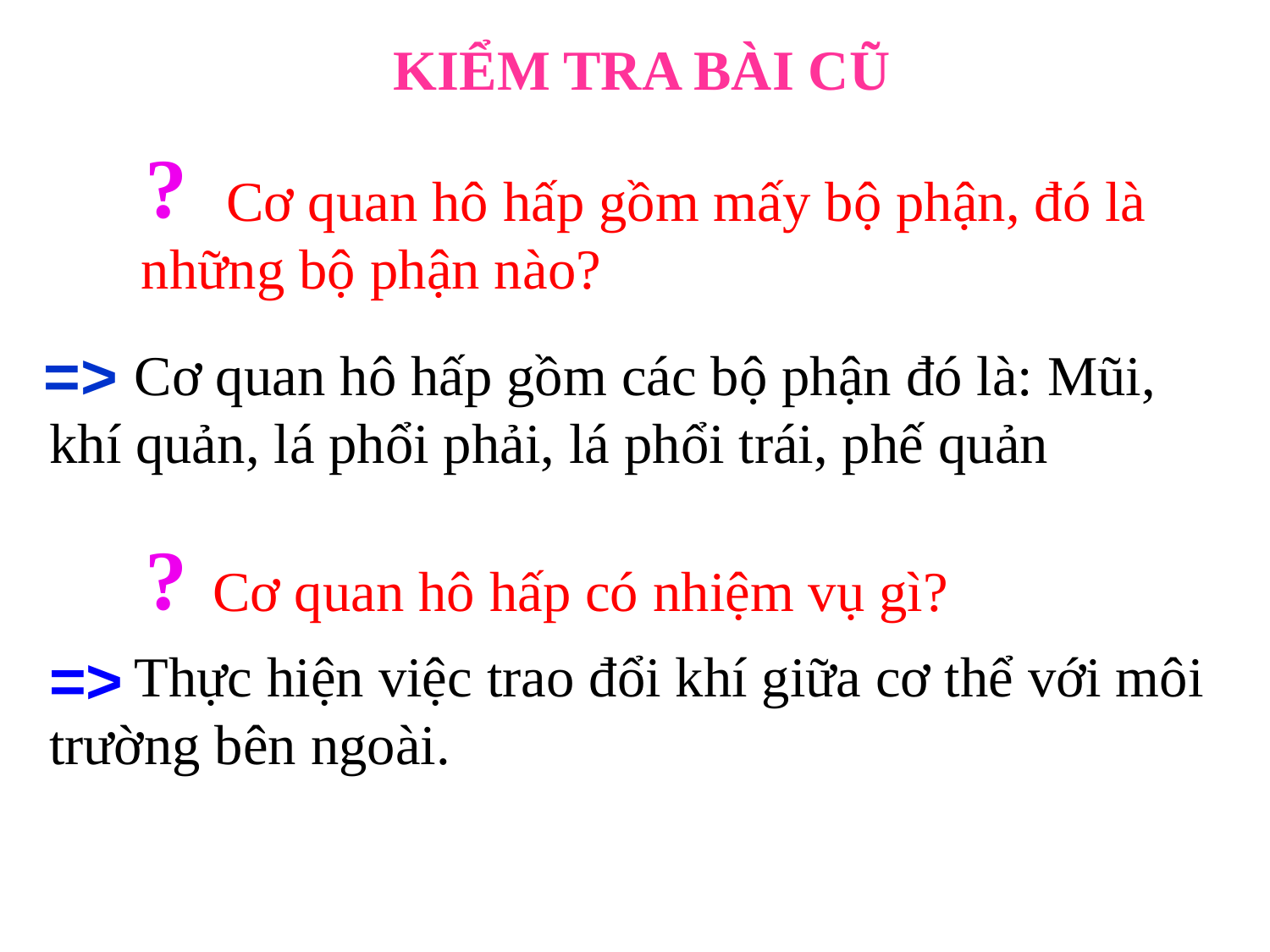

KIỂM TRA BÀI CŨ
?
      Cơ quan hô hấp gồm mấy bộ phận, đó là những bộ phận nào?

=>
      Cơ quan hô hấp gồm các bộ phận đó là: Mũi, khí quản, lá phổi phải, lá phổi trái, phế quản

?
Cơ quan hô hấp có nhiệm vụ gì?

=>
      Thực hiện việc trao đổi khí giữa cơ thể với môi trường bên ngoài.